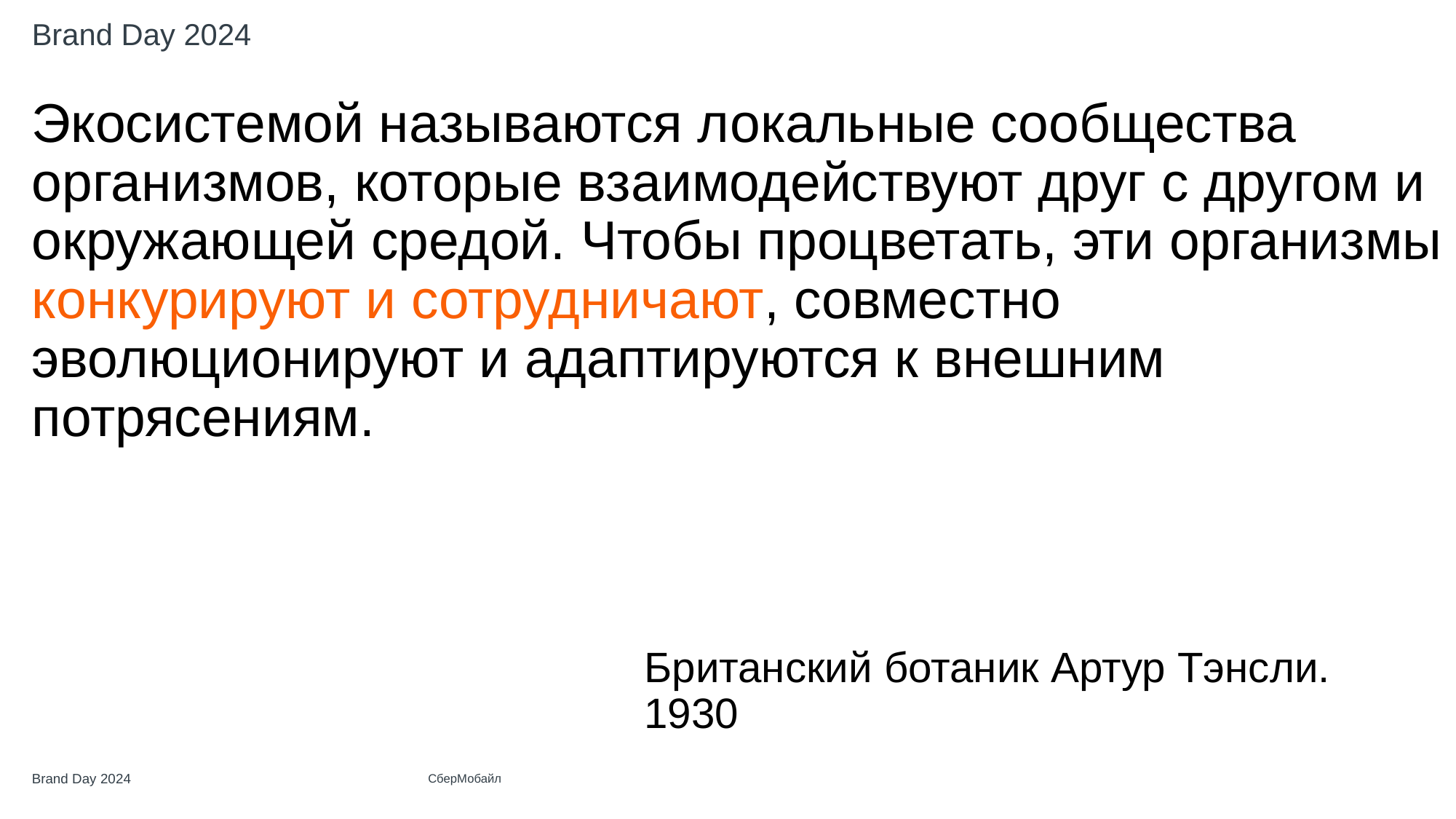

# Brand Day 2024
Экосистемой называются локальные сообщества организмов, которые взаимодействуют друг с другом и окружающей средой. Чтобы процветать, эти организмы конкурируют и сотрудничают, совместно эволюционируют и адаптируются к внешним потрясениям.
Британский ботаник Артур Тэнсли. 1930
Brand Day 2024